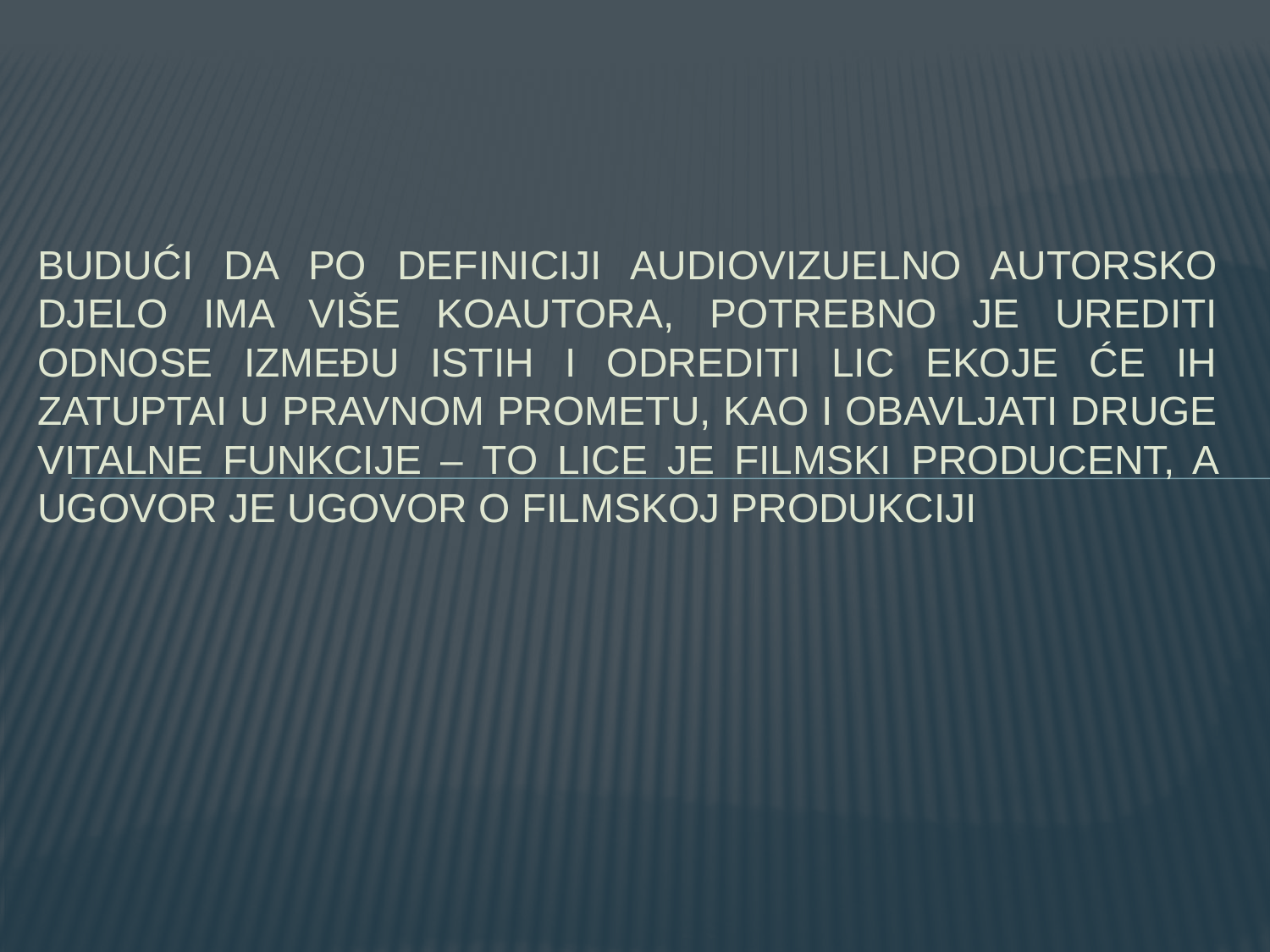

# BUDUĆI DA PO DEFINICIJI AUDIOVIZUELNO AUTORSKO DJELO IMA VIŠE KOAUTORA, POTREBNO JE UREDITI ODNOSE IZMEĐU ISTIH I ODREDITI LIC EKOJE ĆE IH ZATUPTAI U PRAVNOM PROMETU, KAO I OBAVLJATI DRUGE VITALNE FUNKCIJE – TO LICE JE FILMSKI PRODUCENT, a ugovor je ugovor o filmskoj produkciji